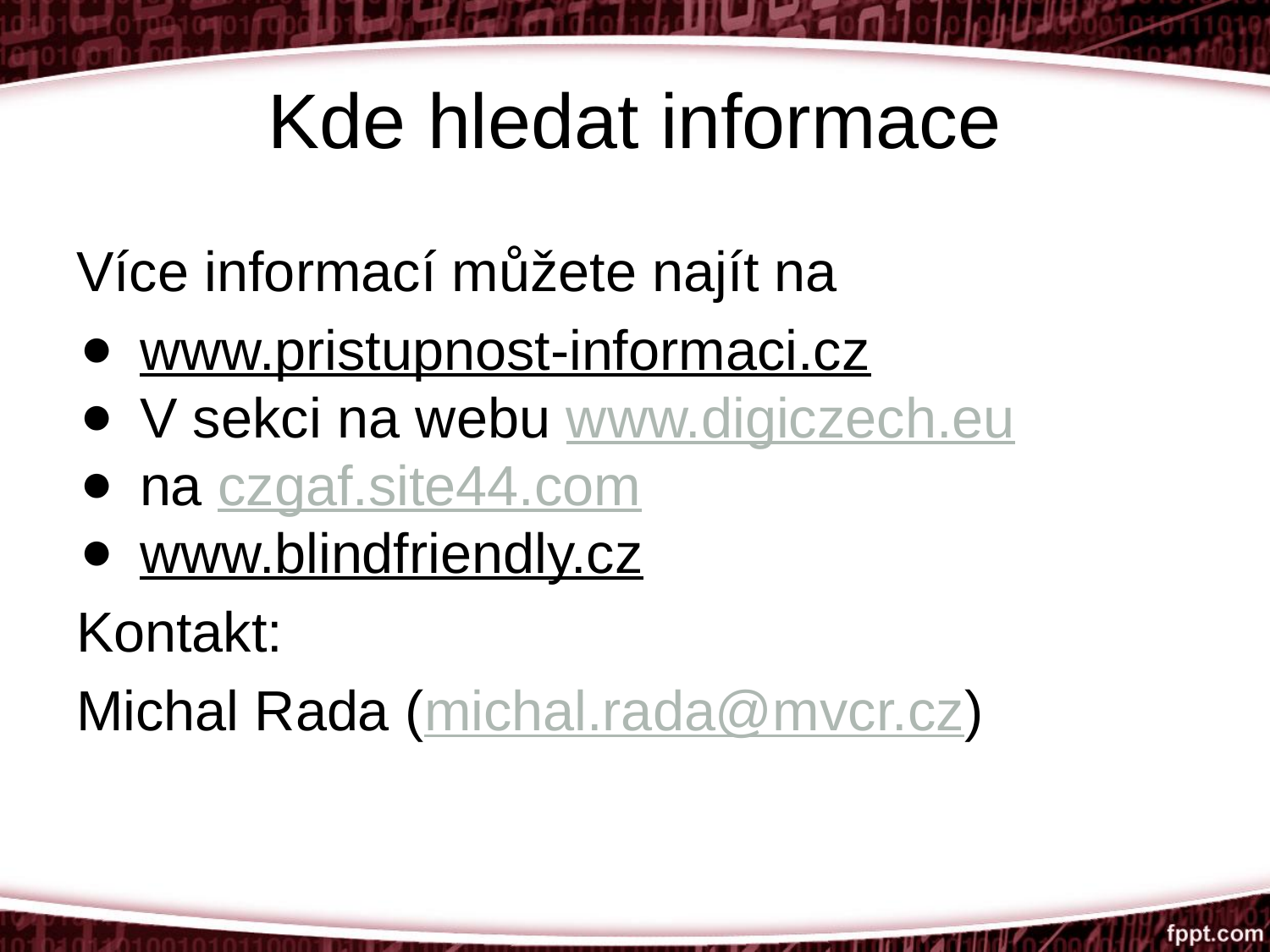

# Kde hledat informace
Více informací můžete najít na
www.pristupnost-informaci.cz
V sekci na webu www.digiczech.eu
na czgaf.site44.com
www.blindfriendly.cz
Kontakt:
Michal Rada (michal.rada@mvcr.cz)